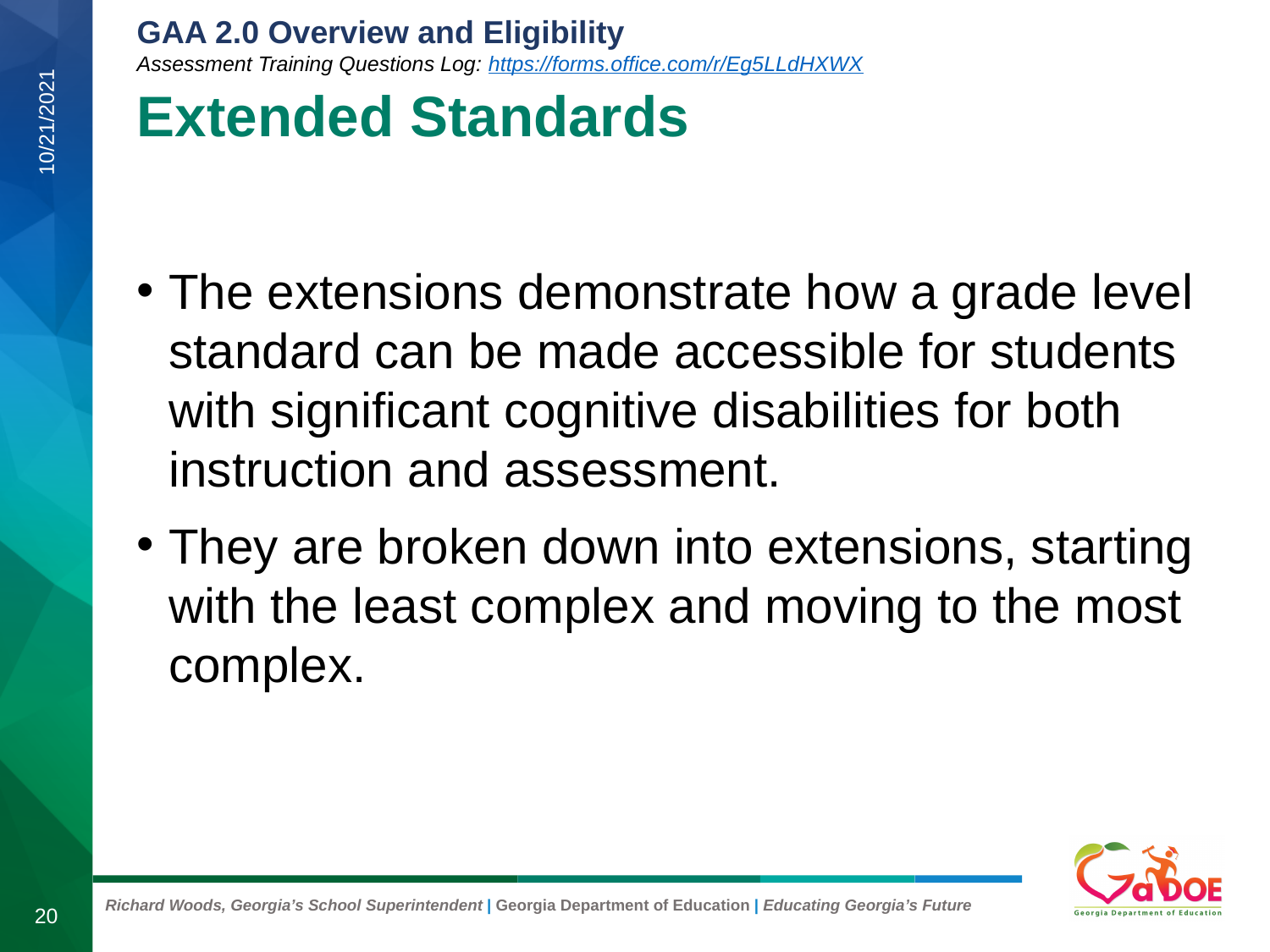

# Extended Standards

10/21/2021
The extensions demonstrate how a grade level standard can be made accessible for students with significant cognitive disabilities for both instruction and assessment.
They are broken down into extensions, starting with the least complex and moving to the most complex.

20